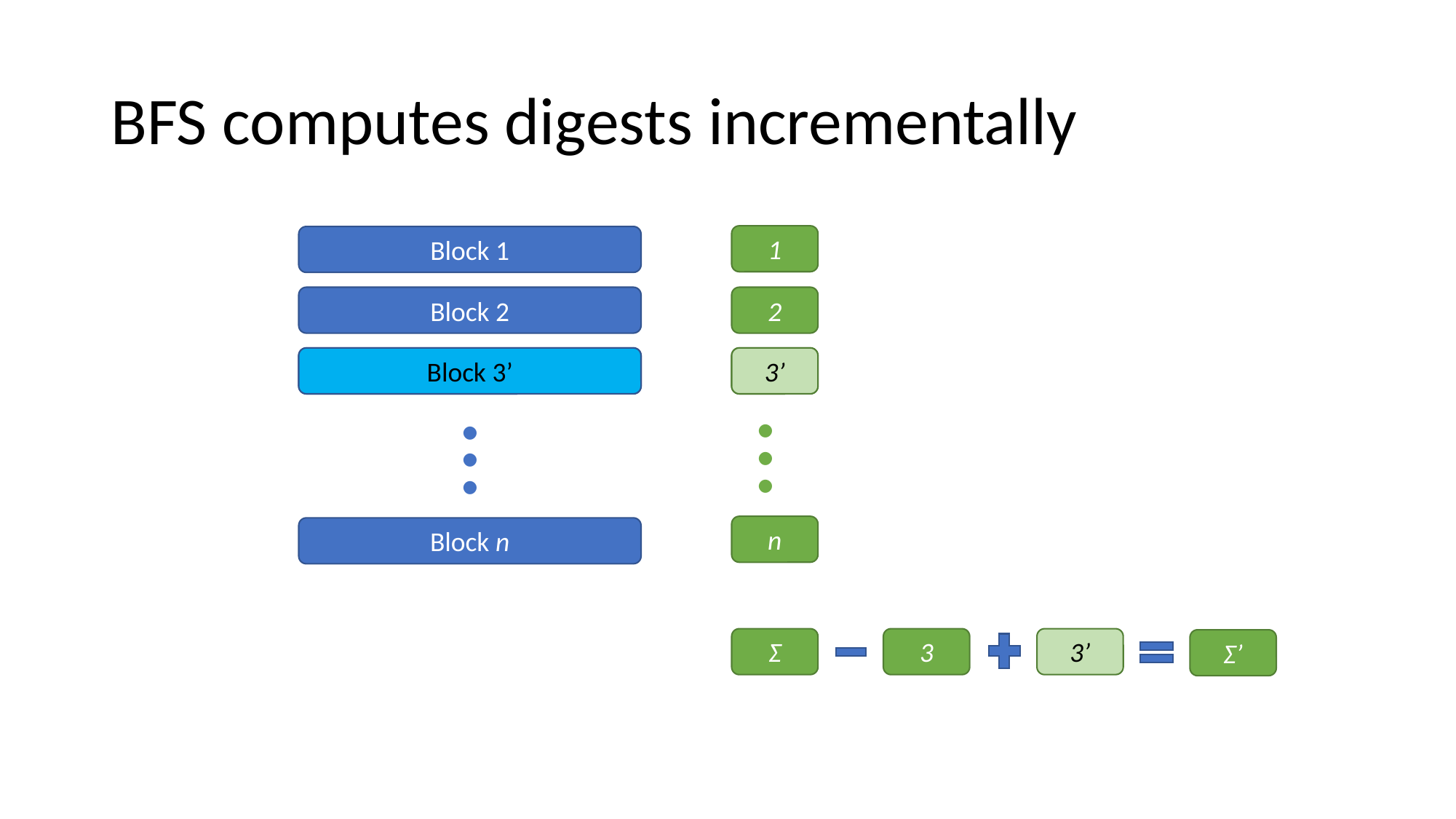

# BFS computes digests incrementally
1
2
3
...
n
Block 1
Block 2
Block 3
Block 3’
3’
...
Block n

3
3’

Σ
Σ’